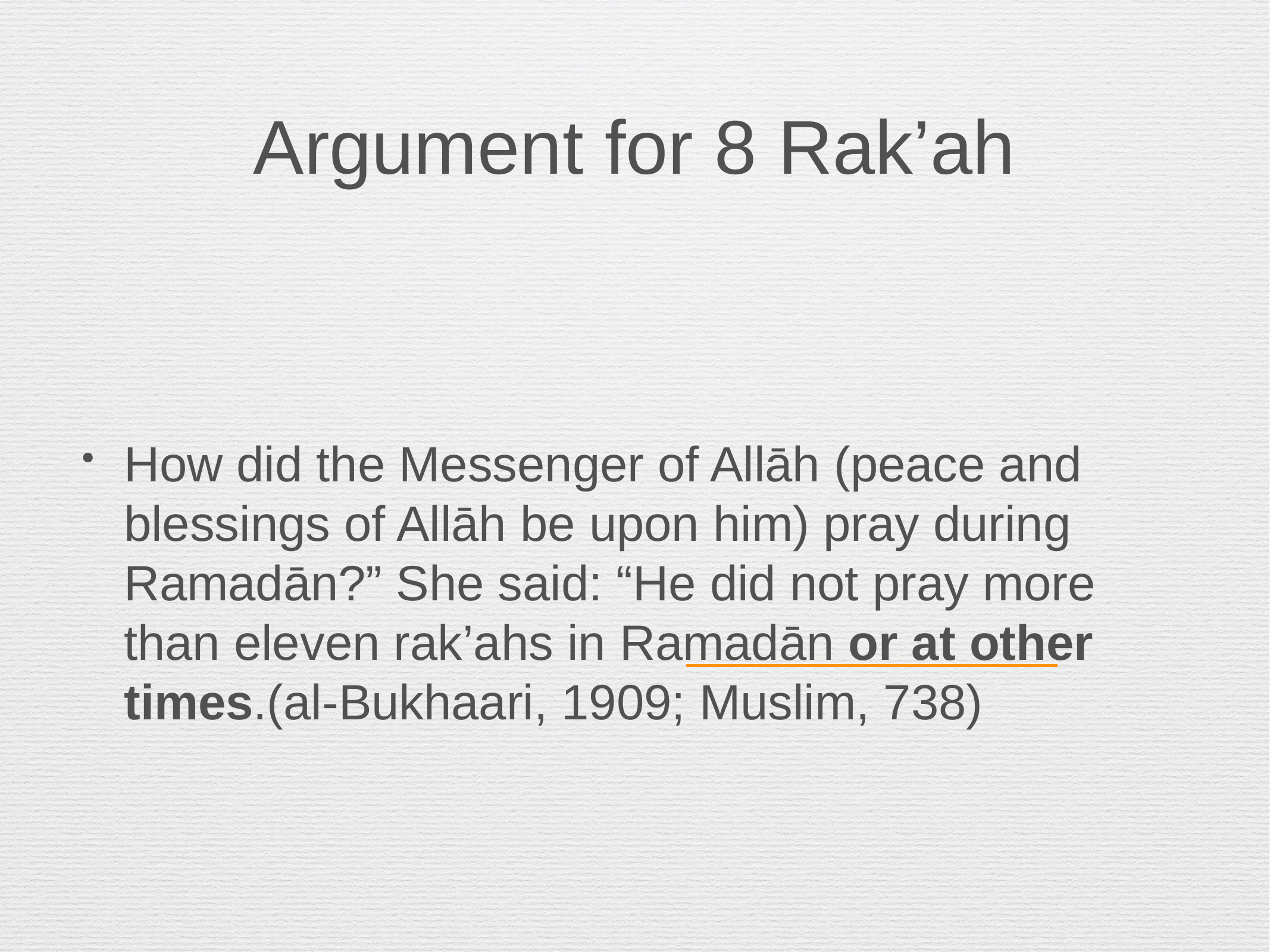

# Argument for 8 Rak’ah
How did the Messenger of Allāh (peace and blessings of Allāh be upon him) pray during Ramadān?” She said: “He did not pray more than eleven rak’ahs in Ramadān or at other times.(al-Bukhaari, 1909; Muslim, 738)